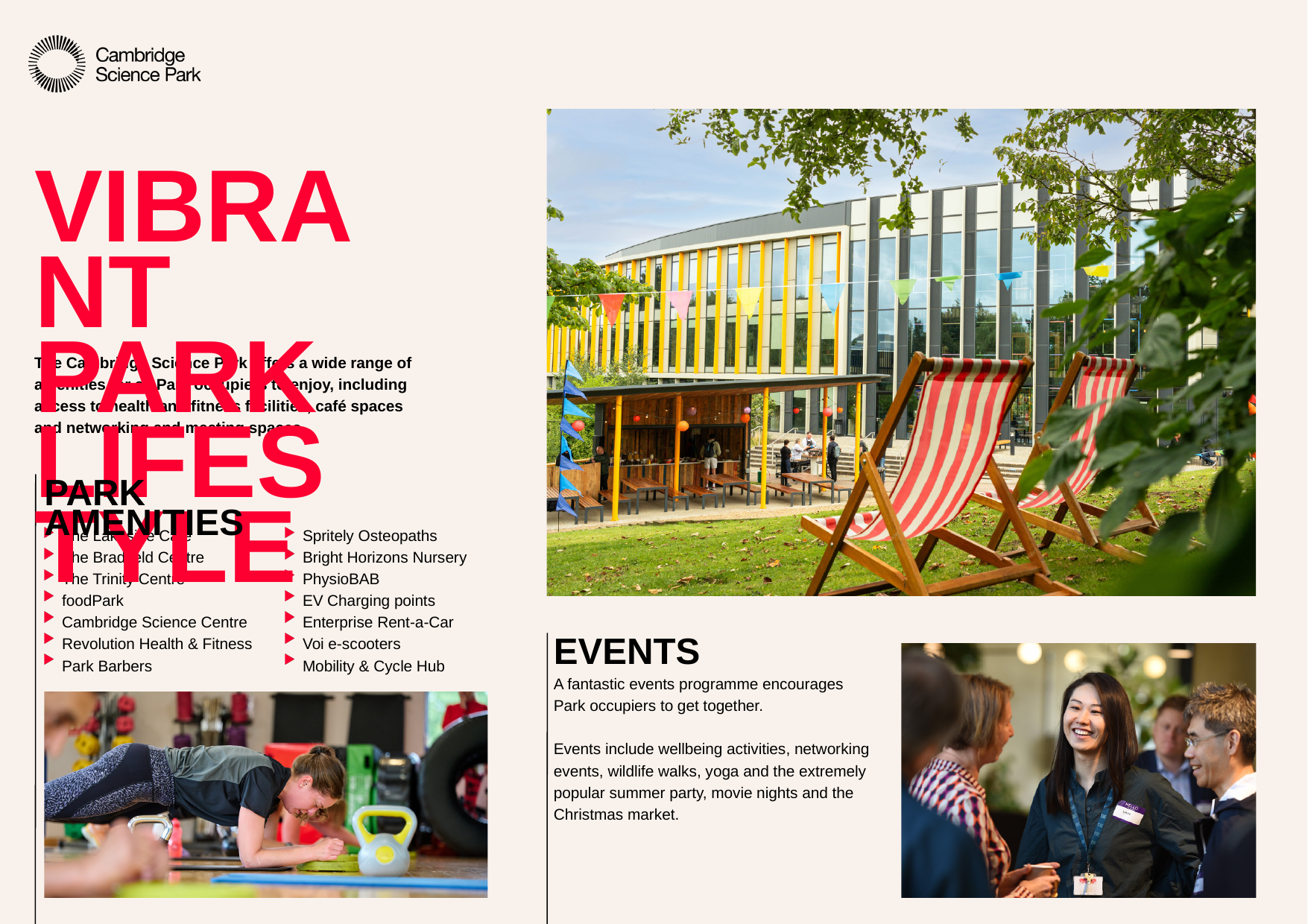

VIBRANT PARK LIFESTYLE
The Cambridge Science Park offers a wide range of amenities for all Park occupiers to enjoy, including access to health and fitness facilities, café spaces and networking and meeting spaces.

PARK AMENITIES
The Lakeside Cafe
The Bradfield Centre
The Trinity Centre
foodPark
Cambridge Science Centre
Revolution Health & Fitness
Park Barbers

Spritely Osteopaths
Bright Horizons Nursery
PhysioBAB
EV Charging points
Enterprise Rent-a-Car
Voi e-scooters
Mobility & Cycle Hub

EVENTS

A fantastic events programme encourages Park occupiers to get together.

Events include wellbeing activities, networking events, wildlife walks, yoga and the extremely popular summer party, movie nights and the Christmas market.